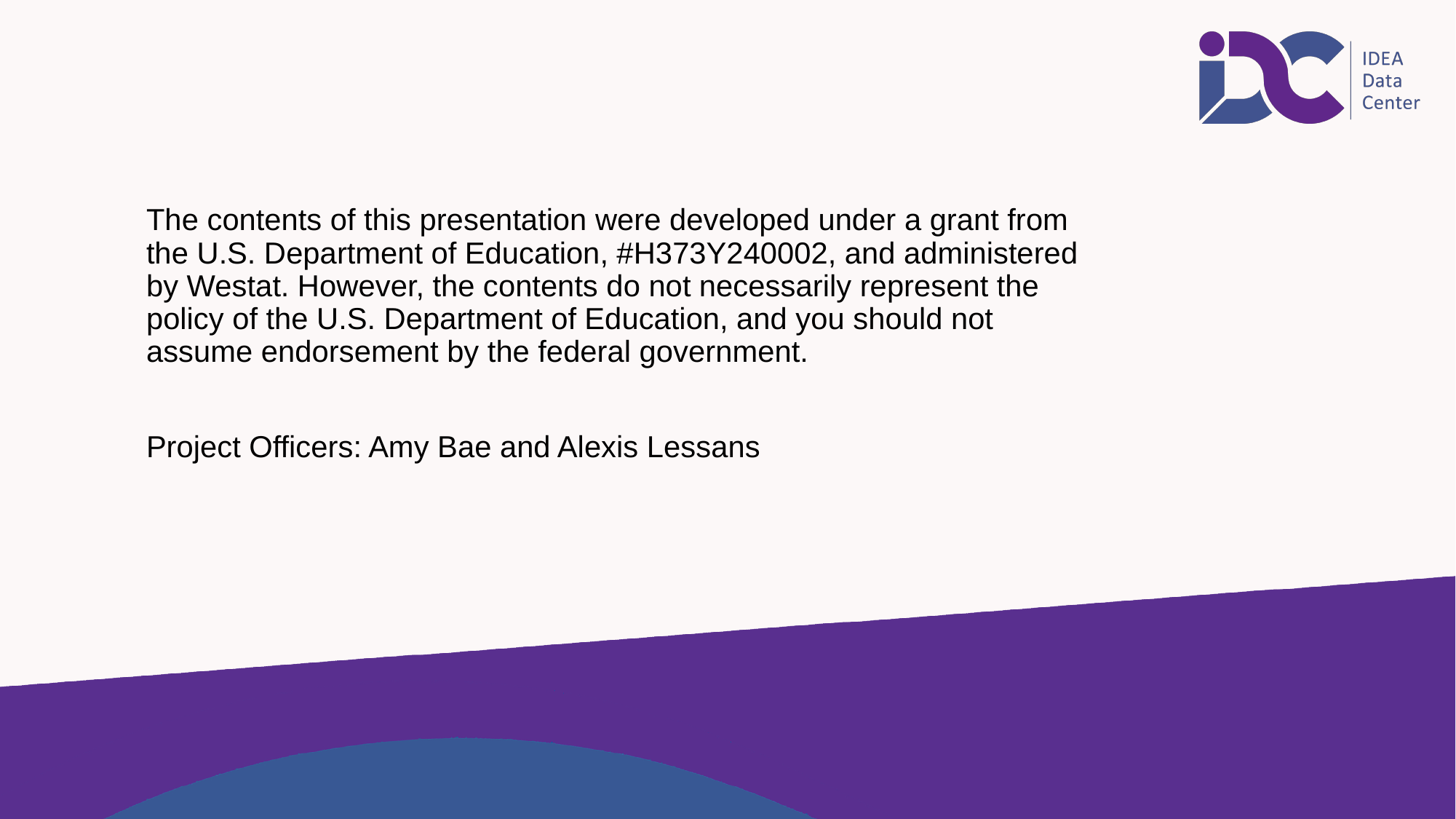

Disclaimer
The contents of this presentation were developed under a grant from the U.S. Department of Education, #H373Y240002, and administered by Westat. However, the contents do not necessarily represent the policy of the U.S. Department of Education, and you should not assume endorsement by the federal government.

Project Officers: Amy Bae and Alexis Lessans